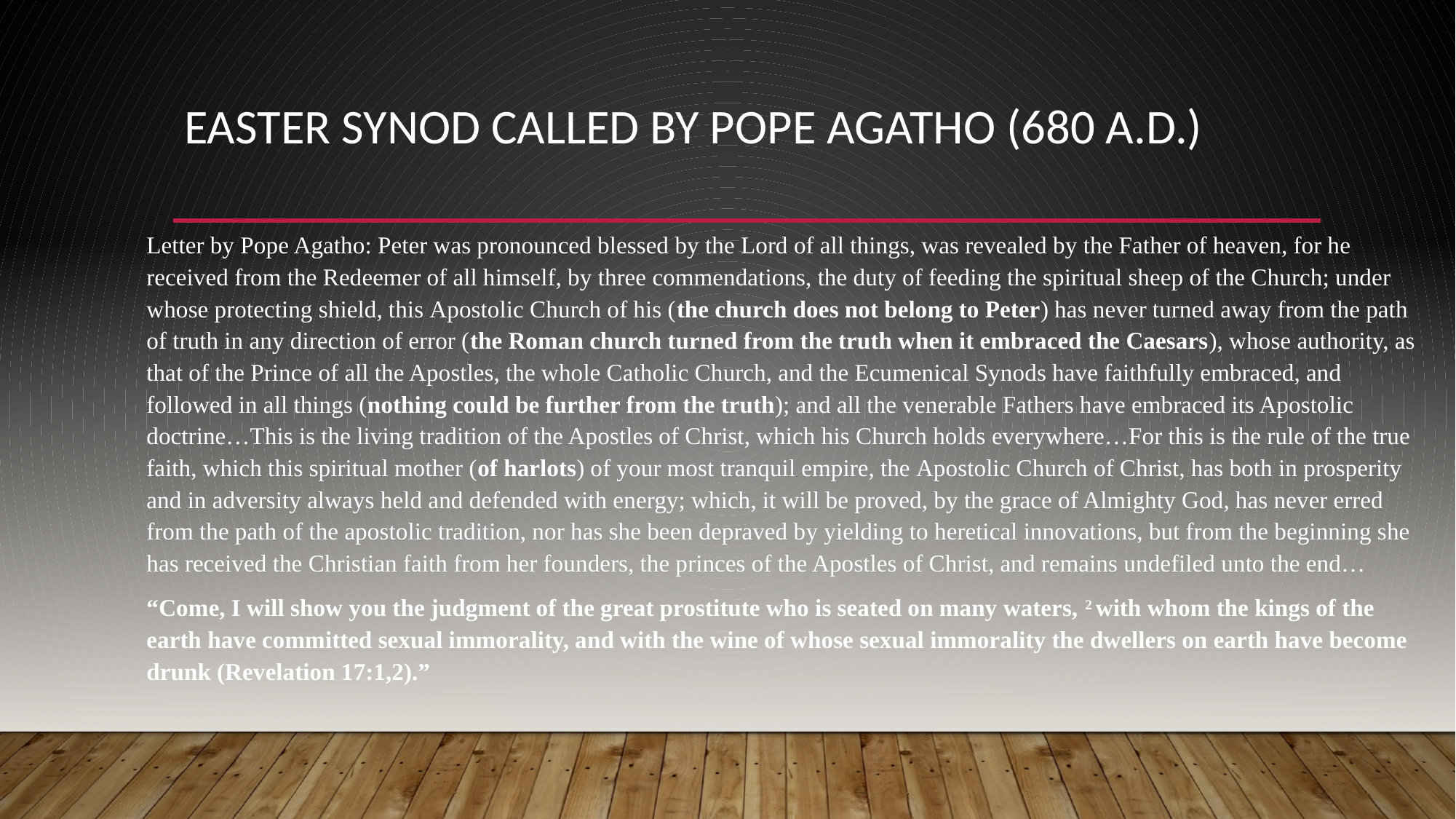

# Easter Synod Called by Pope Agatho (680 A.D.)
Letter by Pope Agatho: Peter was pronounced blessed by the Lord of all things, was revealed by the Father of heaven, for he received from the Redeemer of all himself, by three commendations, the duty of feeding the spiritual sheep of the Church; under whose protecting shield, this Apostolic Church of his (the church does not belong to Peter) has never turned away from the path of truth in any direction of error (the Roman church turned from the truth when it embraced the Caesars), whose authority, as that of the Prince of all the Apostles, the whole Catholic Church, and the Ecumenical Synods have faithfully embraced, and followed in all things (nothing could be further from the truth); and all the venerable Fathers have embraced its Apostolic doctrine…This is the living tradition of the Apostles of Christ, which his Church holds everywhere…For this is the rule of the true faith, which this spiritual mother (of harlots) of your most tranquil empire, the Apostolic Church of Christ, has both in prosperity and in adversity always held and defended with energy; which, it will be proved, by the grace of Almighty God, has never erred from the path of the apostolic tradition, nor has she been depraved by yielding to heretical innovations, but from the beginning she has received the Christian faith from her founders, the princes of the Apostles of Christ, and remains undefiled unto the end…
“Come, I will show you the judgment of the great prostitute who is seated on many waters, 2 with whom the kings of the earth have committed sexual immorality, and with the wine of whose sexual immorality the dwellers on earth have become drunk (Revelation 17:1,2).”